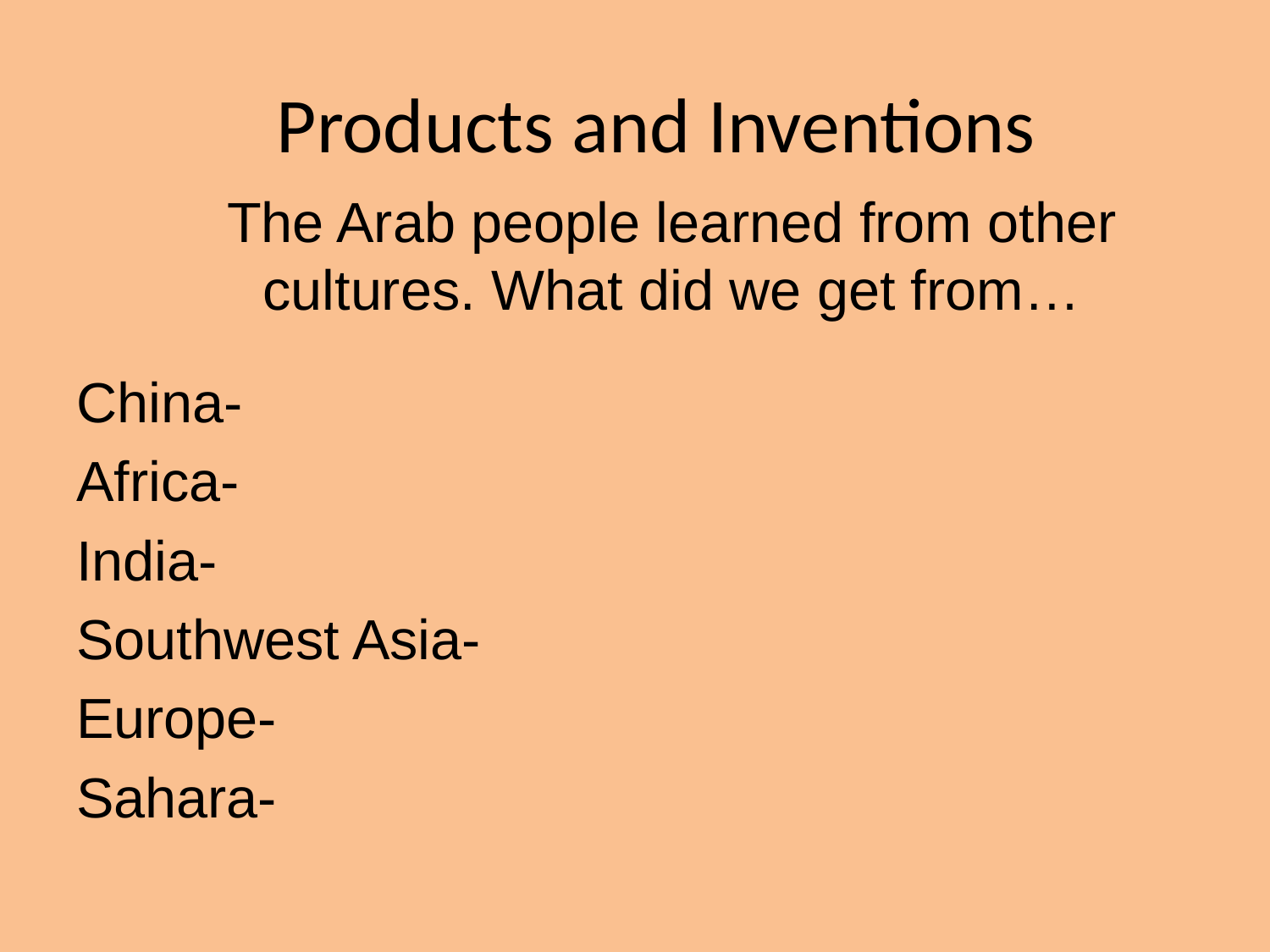

# Products and Inventions
The Arab people learned from other cultures. What did we get from…
China-
Africa-
India-
Southwest Asia-
Europe-
Sahara-